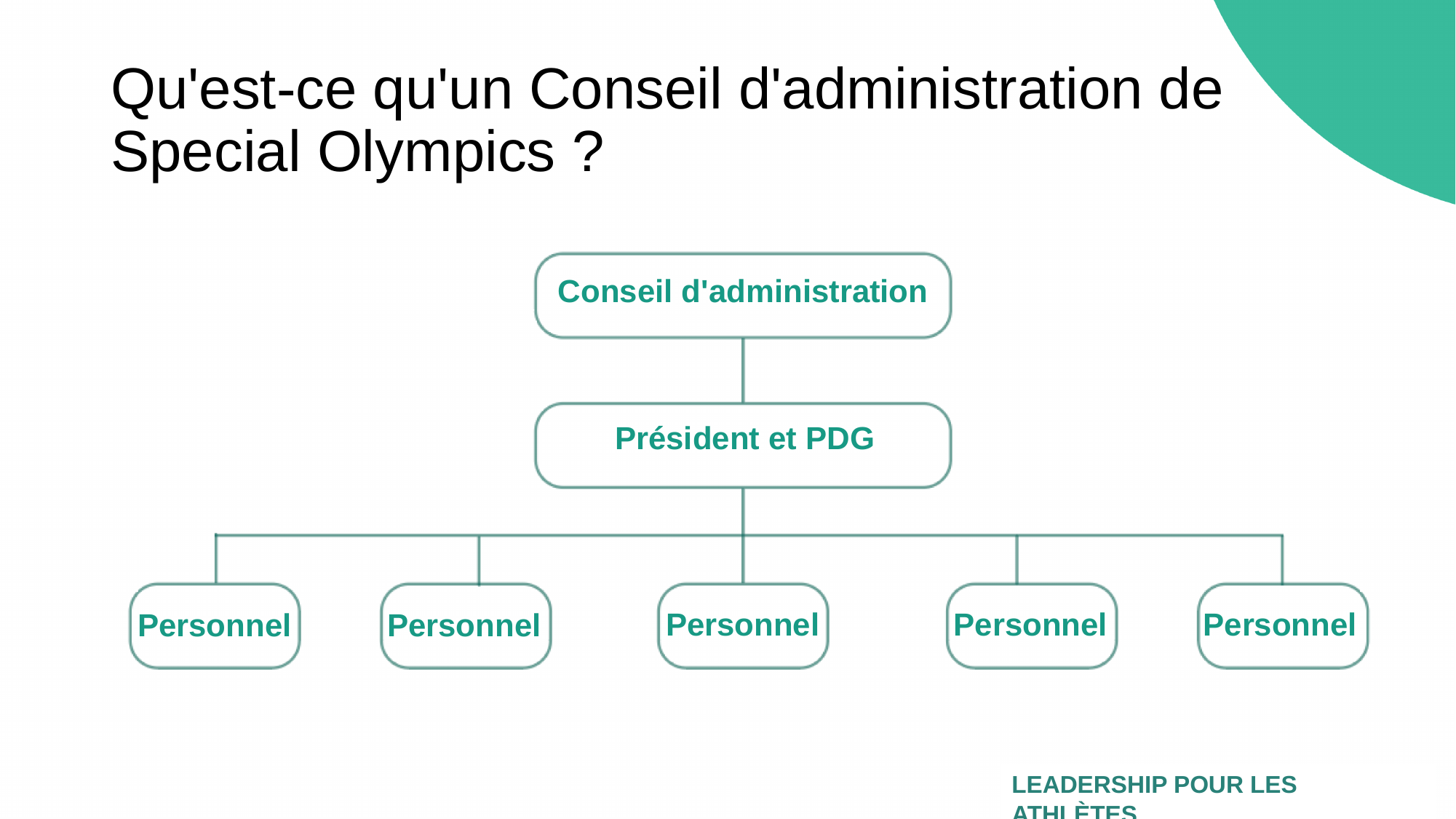

# Qu'est-ce qu'un Conseil d'administration de Special Olympics ?
Conseil d'administration
Président et PDG
Personnel
Personnel
Personnel
Personnel
Personnel
LEADERSHIP POUR LES ATHLÈTES